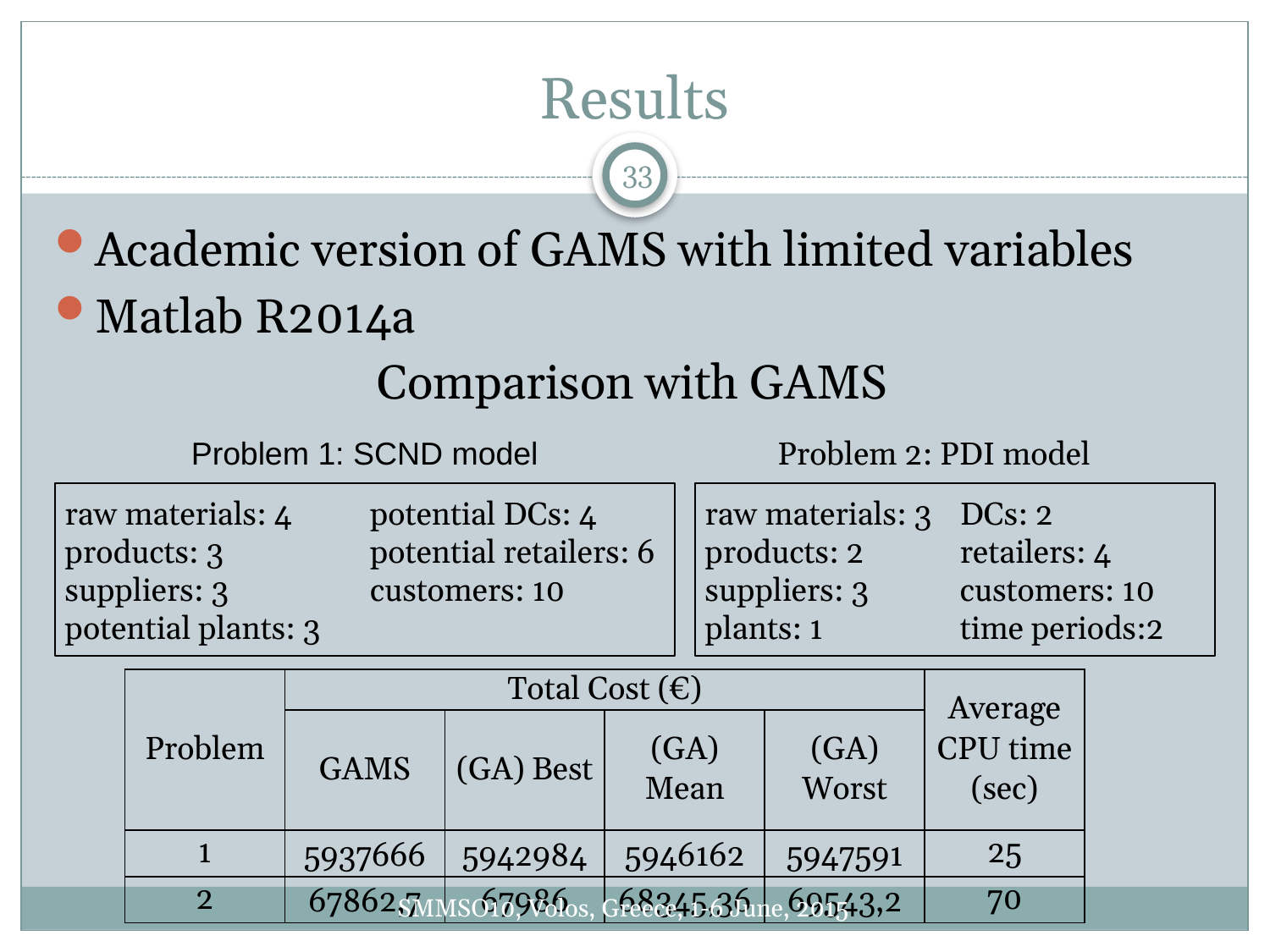

# Results
33
Academic version of GAMS with limited variables
Matlab R2014a
Comparison with GAMS

Problem 1: SCND model
Problem 2: PDI model
raw materials: 4
products: 3
suppliers: 3
potential plants: 3
potential DCs: 4
potential retailers: 6
customers: 10
raw materials: 3
products: 2
suppliers: 3
plants: 1
DCs: 2
retailers: 4
customers: 10
time periods:2
| Problem | Total Cost (€) |  |  |  | Average CPU time (sec) |
| --- | --- | --- | --- | --- | --- |
|  | GAMS | (GA) Best | (GA) Mean | (GA) Worst |  |
| 1 | 5937666 | 5942984 | 5946162 | 5947591 | 25 |
| 2 | 67862,7 | 67986 | 68345,36 | 69543,2 | 70 |
SMMSO10, Volos, Greece, 1-6 June, 2015